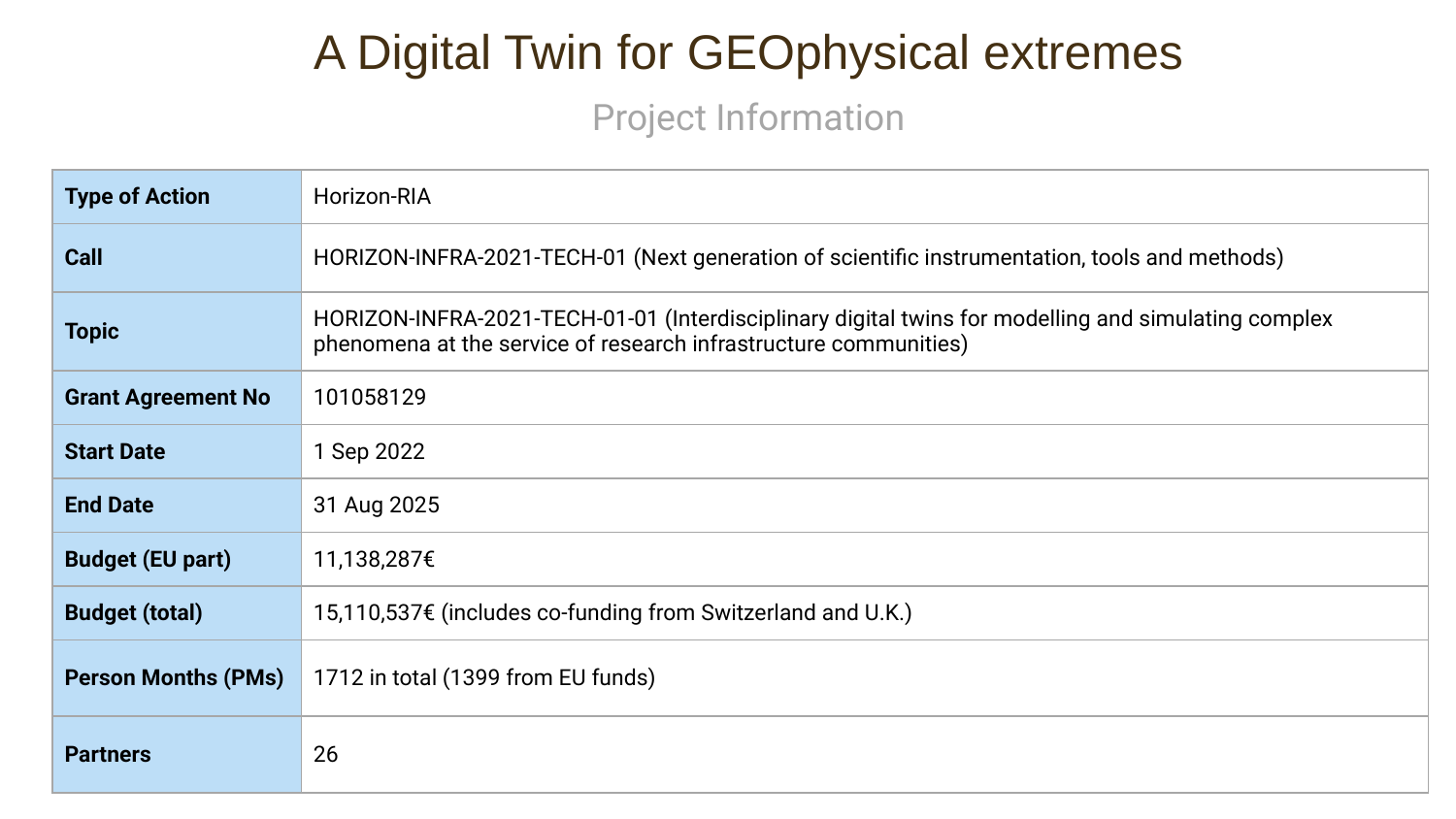

A Digital Twin for GEOphysical extremes
Project Information
| Type of Action | Horizon-RIA |
| --- | --- |
| Call | HORIZON-INFRA-2021-TECH-01 (Next generation of scientific instrumentation, tools and methods) |
| Topic | HORIZON-INFRA-2021-TECH-01-01 (Interdisciplinary digital twins for modelling and simulating complex phenomena at the service of research infrastructure communities) |
| Grant Agreement No | 101058129 |
| Start Date | 1 Sep 2022 |
| End Date | 31 Aug 2025 |
| Budget (EU part) | 11,138,287€ |
| Budget (total) | 15,110,537€ (includes co-funding from Switzerland and U.K.) |
| Person Months (PMs) | 1712 in total (1399 from EU funds) |
| Partners | 26 |